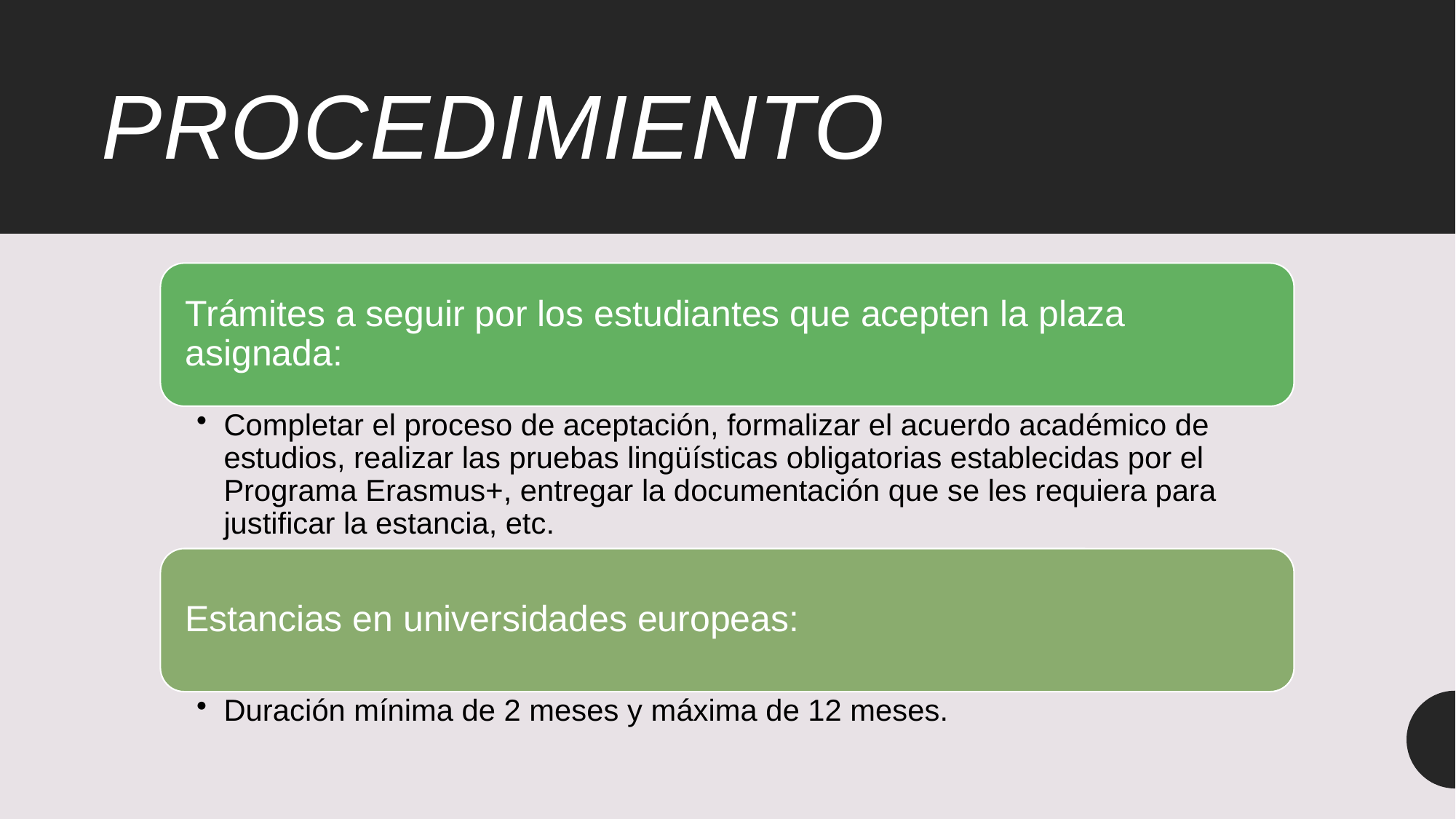

# PROCEDIMIENTO
Trámites a seguir por los estudiantes que acepten la plaza asignada:
Completar el proceso de aceptación, formalizar el acuerdo académico de estudios, realizar las pruebas lingüísticas obligatorias establecidas por el Programa Erasmus+, entregar la documentación que se les requiera para justificar la estancia, etc.
Estancias en universidades europeas:
Duración mínima de 2 meses y máxima de 12 meses.